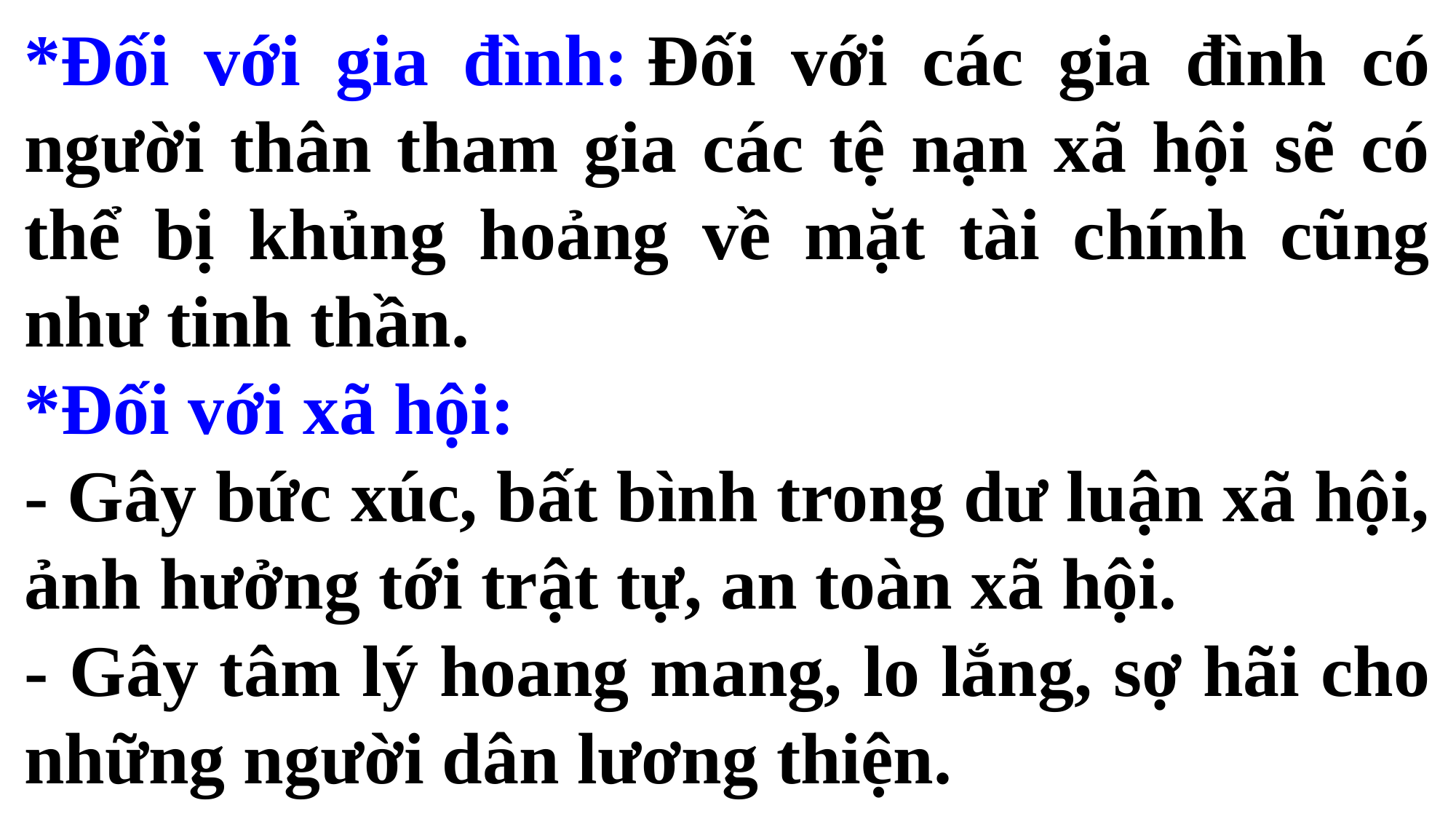

*Đối với gia đình: Đối với các gia đình có người thân tham gia các tệ nạn xã hội sẽ có thể bị khủng hoảng về mặt tài chính cũng như tinh thần.
*Đối với xã hội:
- Gây bức xúc, bất bình trong dư luận xã hội, ảnh hưởng tới trật tự, an toàn xã hội.
- Gây tâm lý hoang mang, lo lắng, sợ hãi cho những người dân lương thiện.